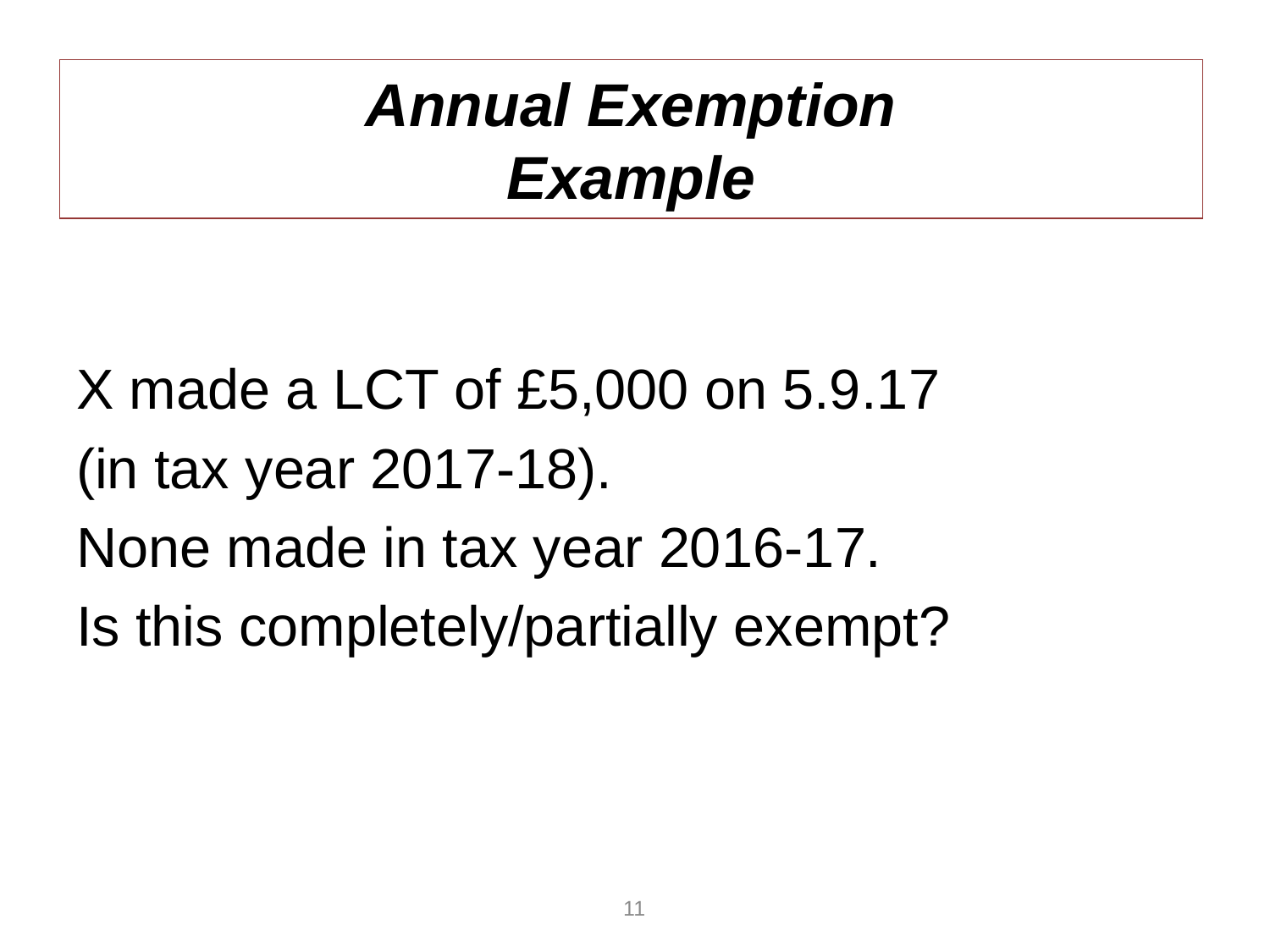

# Annual Exemption Example

X made a LCT of £5,000 on 5.9.17
(in tax year 2017-18).
None made in tax year 2016-17.
Is this completely/partially exempt?

11